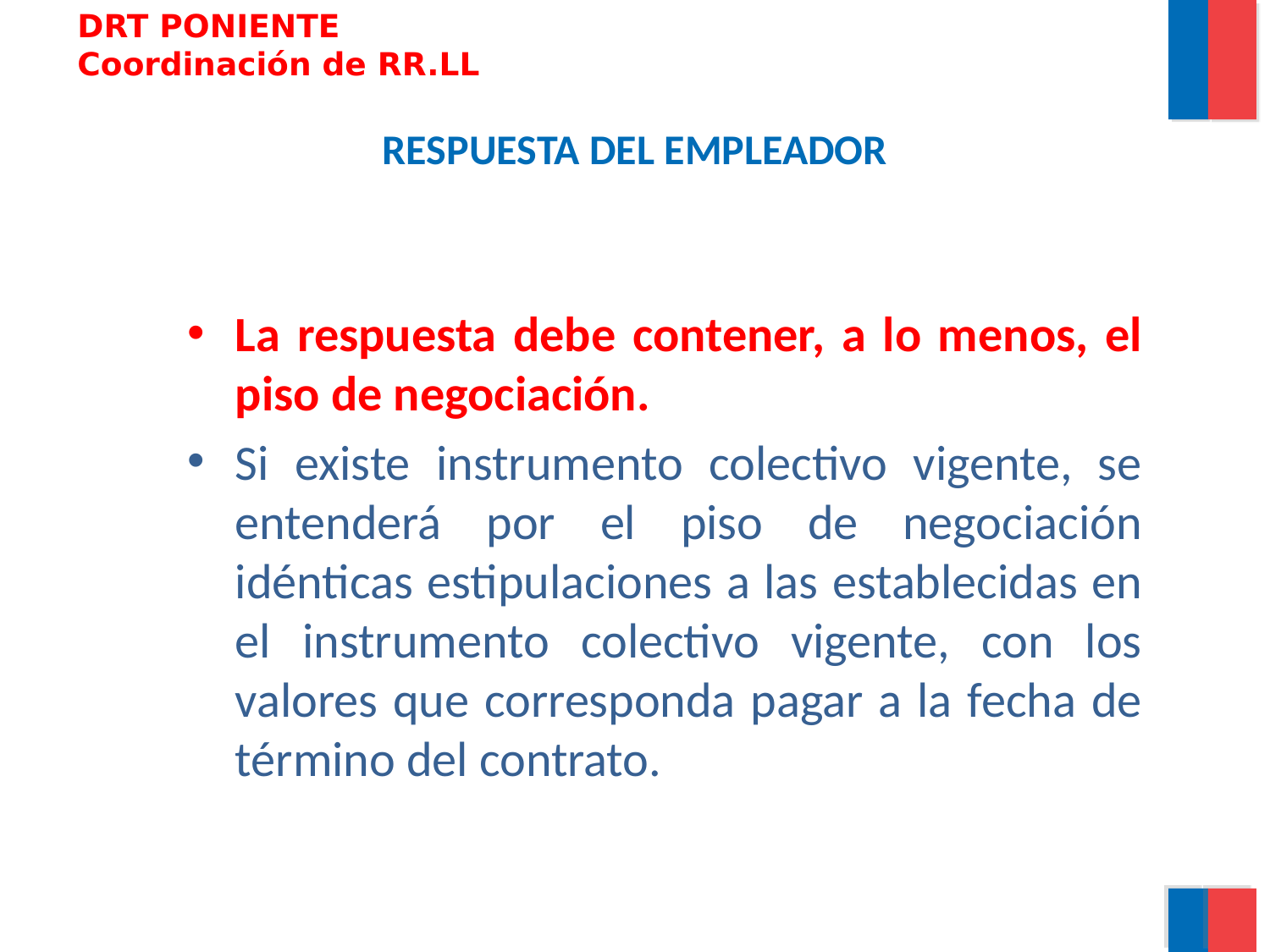

DRT PONIENTE
Coordinación de RR.LL

# RESPUESTA DEL EMPLEADOR
La respuesta debe contener, a lo menos, el piso de negociación.
Si existe instrumento colectivo vigente, se entenderá por el piso de negociación idénticas estipulaciones a las establecidas en el instrumento colectivo vigente, con los valores que corresponda pagar a la fecha de término del contrato.